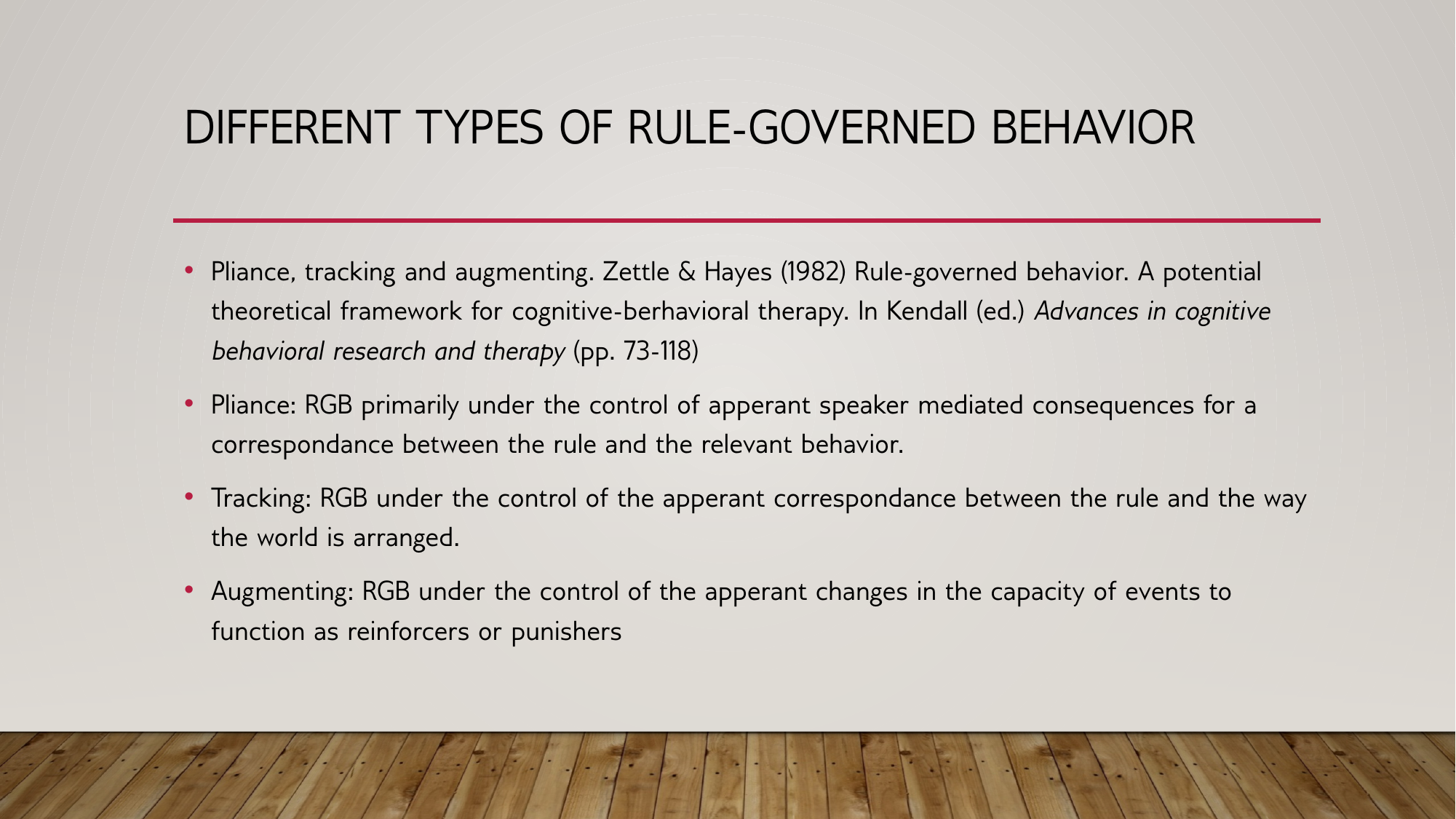

# Different types of rule-governed behavior
Pliance, tracking and augmenting. Zettle & Hayes (1982) Rule-governed behavior. A potential theoretical framework for cognitive-berhavioral therapy. In Kendall (ed.) Advances in cognitive behavioral research and therapy (pp. 73-118)
Pliance: RGB primarily under the control of apperant speaker mediated consequences for a correspondance between the rule and the relevant behavior.
Tracking: RGB under the control of the apperant correspondance between the rule and the way the world is arranged.
Augmenting: RGB under the control of the apperant changes in the capacity of events to function as reinforcers or punishers